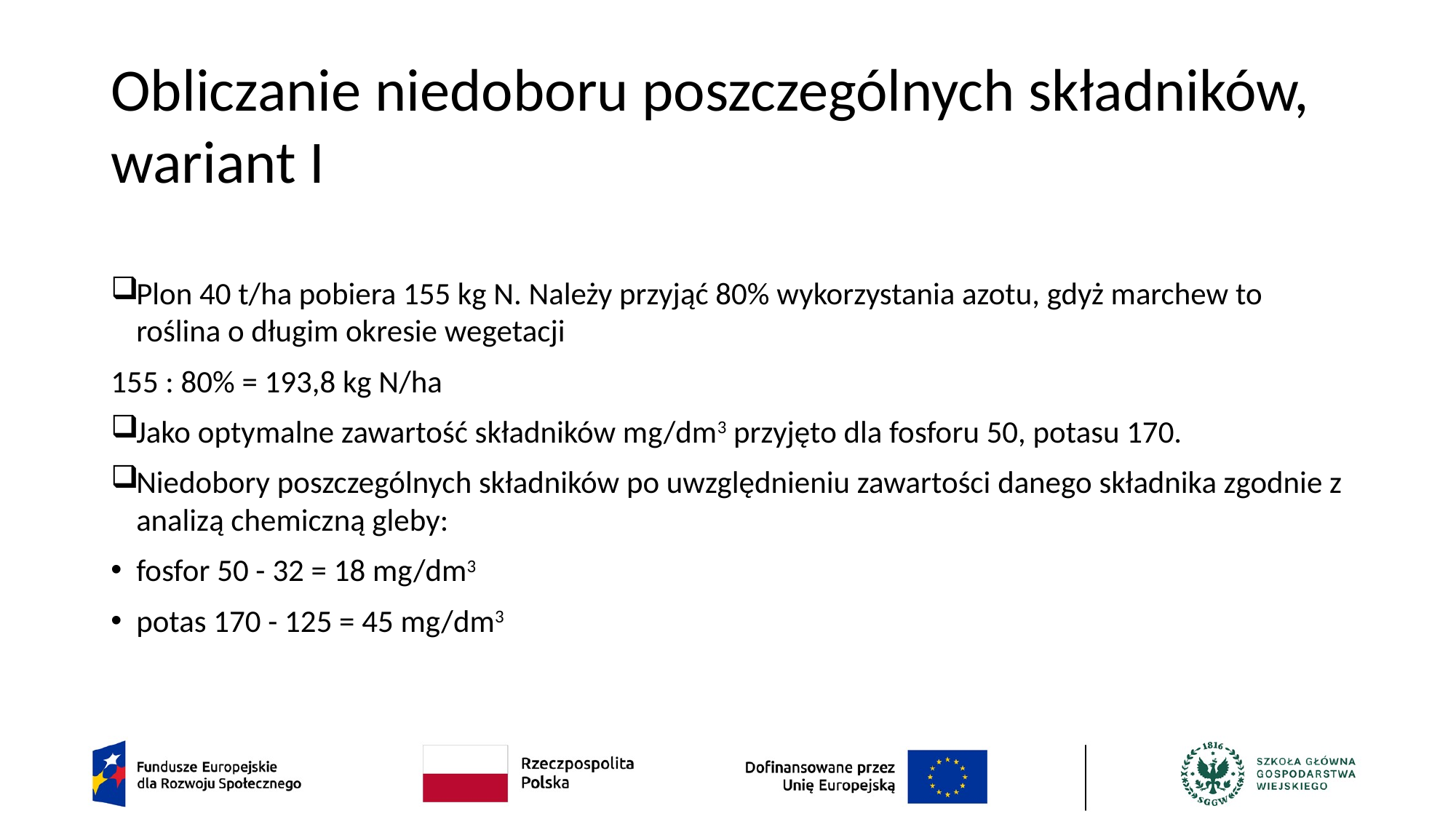

# Obliczanie niedoboru poszczególnych składników, wariant I
Plon 40 t/ha pobiera 155 kg N. Należy przyjąć 80% wykorzystania azotu, gdyż marchew to roślina o długim okresie wegetacji
155 : 80% = 193,8 kg N/ha
Jako optymalne zawartość składników mg/dm3 przyjęto dla fosforu 50, potasu 170.
Niedobory poszczególnych składników po uwzględnieniu zawartości danego składnika zgodnie z analizą chemiczną gleby:
fosfor 50 - 32 = 18 mg/dm3
potas 170 - 125 = 45 mg/dm3